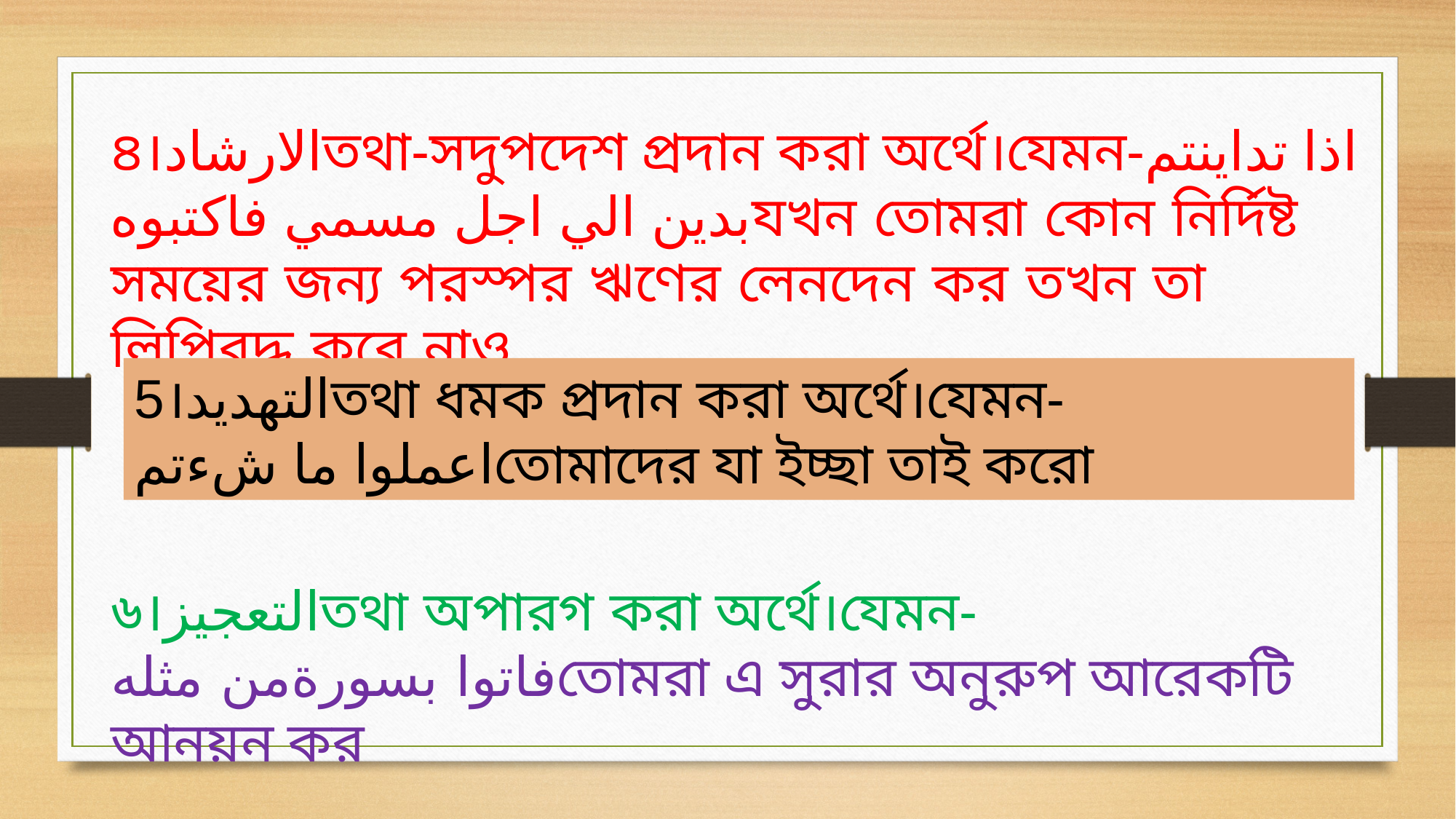

৪।الارشادতথা-সদুপদেশ প্রদান করা অর্থে।যেমন-اذا تداينتم بدين الي اجل مسمي فاكتبوهযখন তোমরা কোন নির্দিষ্ট সময়ের জন্য পরস্পর ঋণের লেনদেন কর তখন তা লিপিবদ্ধ করে নাও
5।التهديدতথা ধমক প্রদান করা অর্থে।যেমন-
اعملوا ما شءتمতোমাদের যা ইচ্ছা তাই করো
৬।التعجيزতথা অপারগ করা অর্থে।যেমন-
فاتوا بسورةمن مثلهতোমরা এ সুরার অনুরুপ আরেকটি আনয়ন কর